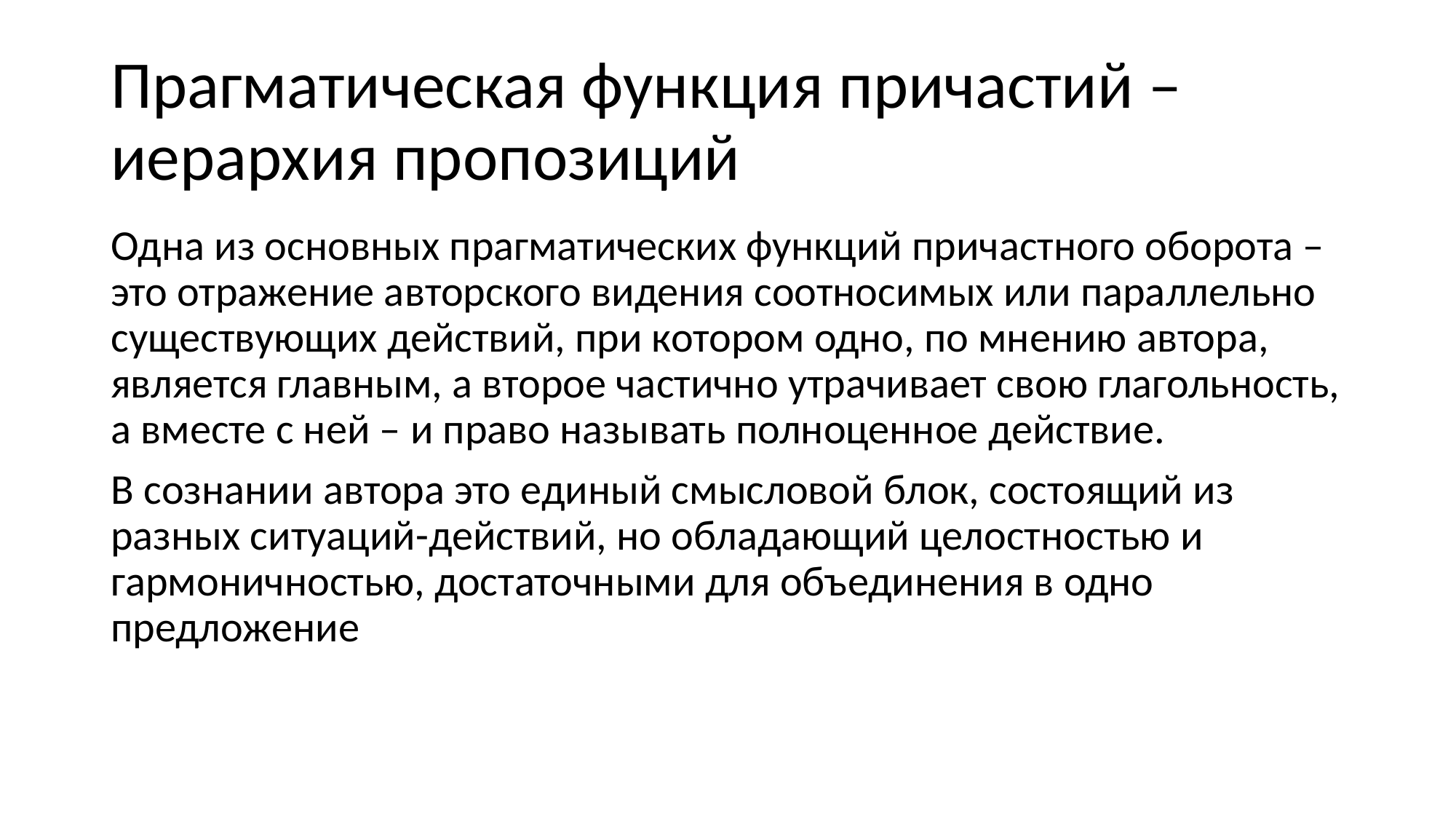

# Прагматическая функция причастий – иерархия пропозиций
Одна из основных прагматических функций причастного оборота – это отражение авторского видения соотносимых или параллельно существующих действий, при котором одно, по мнению автора, является главным, а второе частично утрачивает свою глагольность, а вместе с ней – и право называть полноценное действие.
В сознании автора это единый смысловой блок, состоящий из разных ситуаций-действий, но обладающий целостностью и гармоничностью, достаточными для объединения в одно предложение